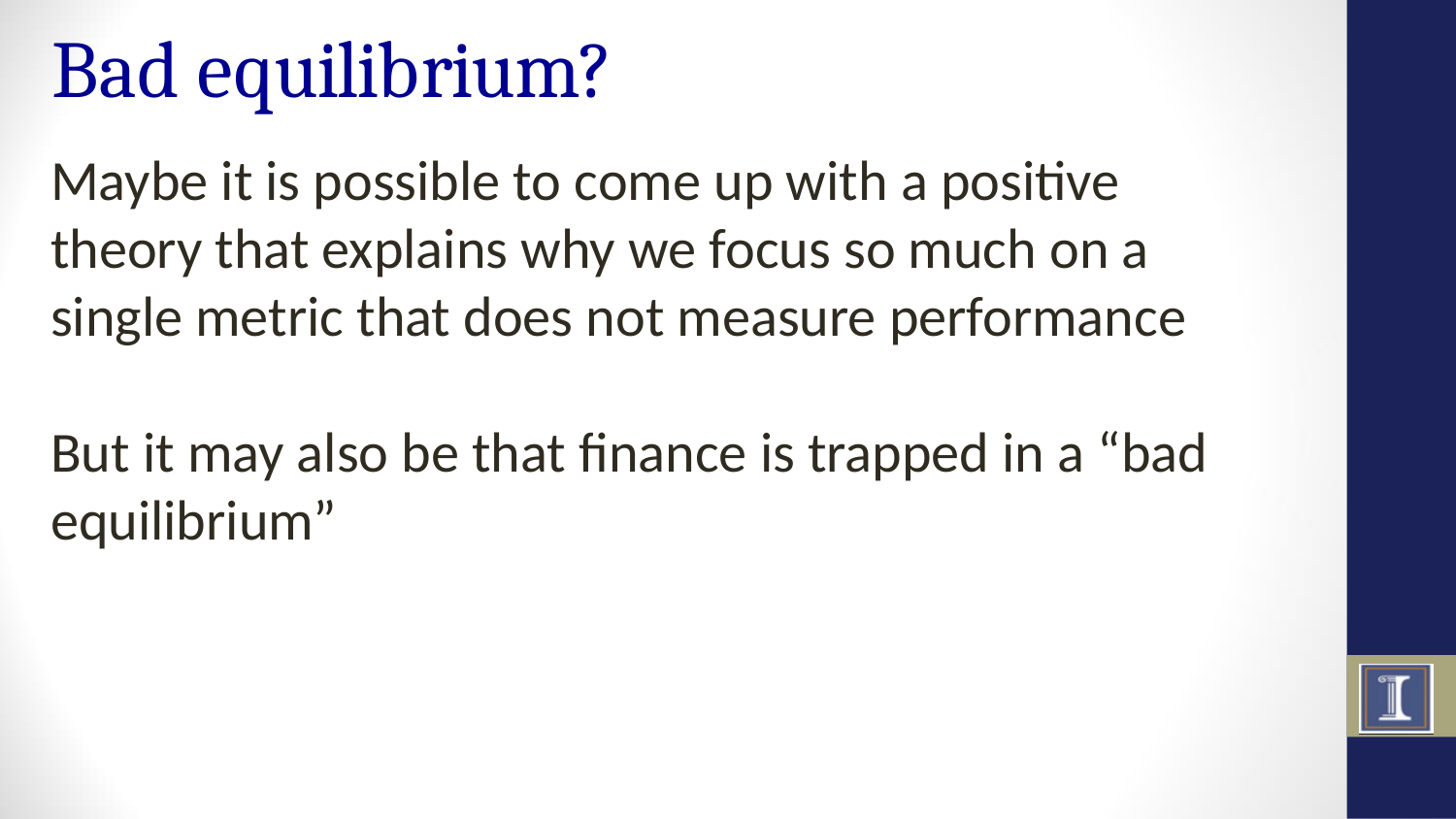

# Bad equilibrium?
Maybe it is possible to come up with a positive theory that explains why we focus so much on a single metric that does not measure performance

But it may also be that finance is trapped in a “bad equilibrium”